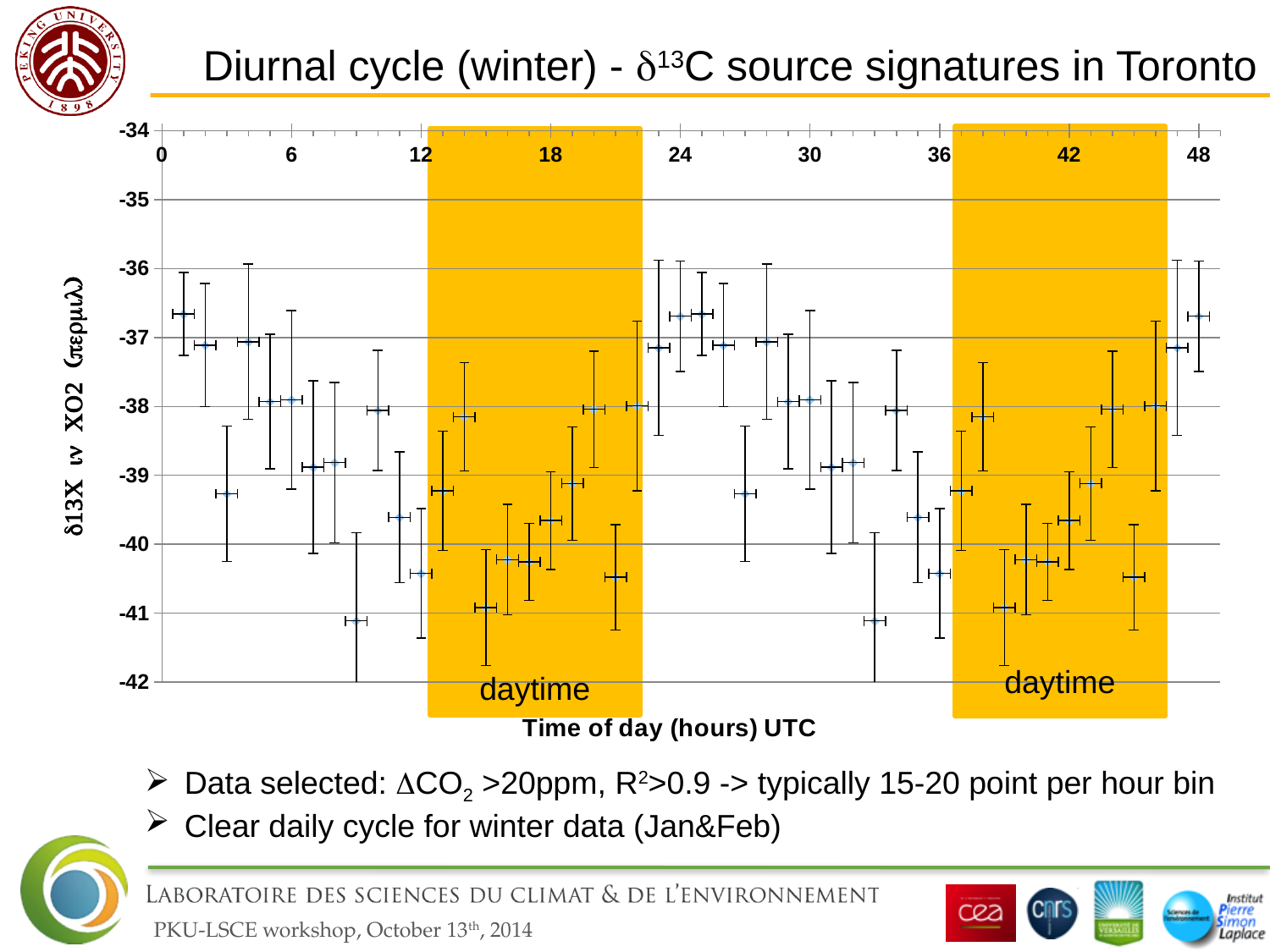

Diurnal cycle (winter) - δ13C source signatures in Toronto

### Chart

| Category |  |
|---|---|

daytime
daytime
Data selected: ΔCO2 >20ppm, R2>0.9 -> typically 15-20 point per hour bin
Clear daily cycle for winter data (Jan&Feb)